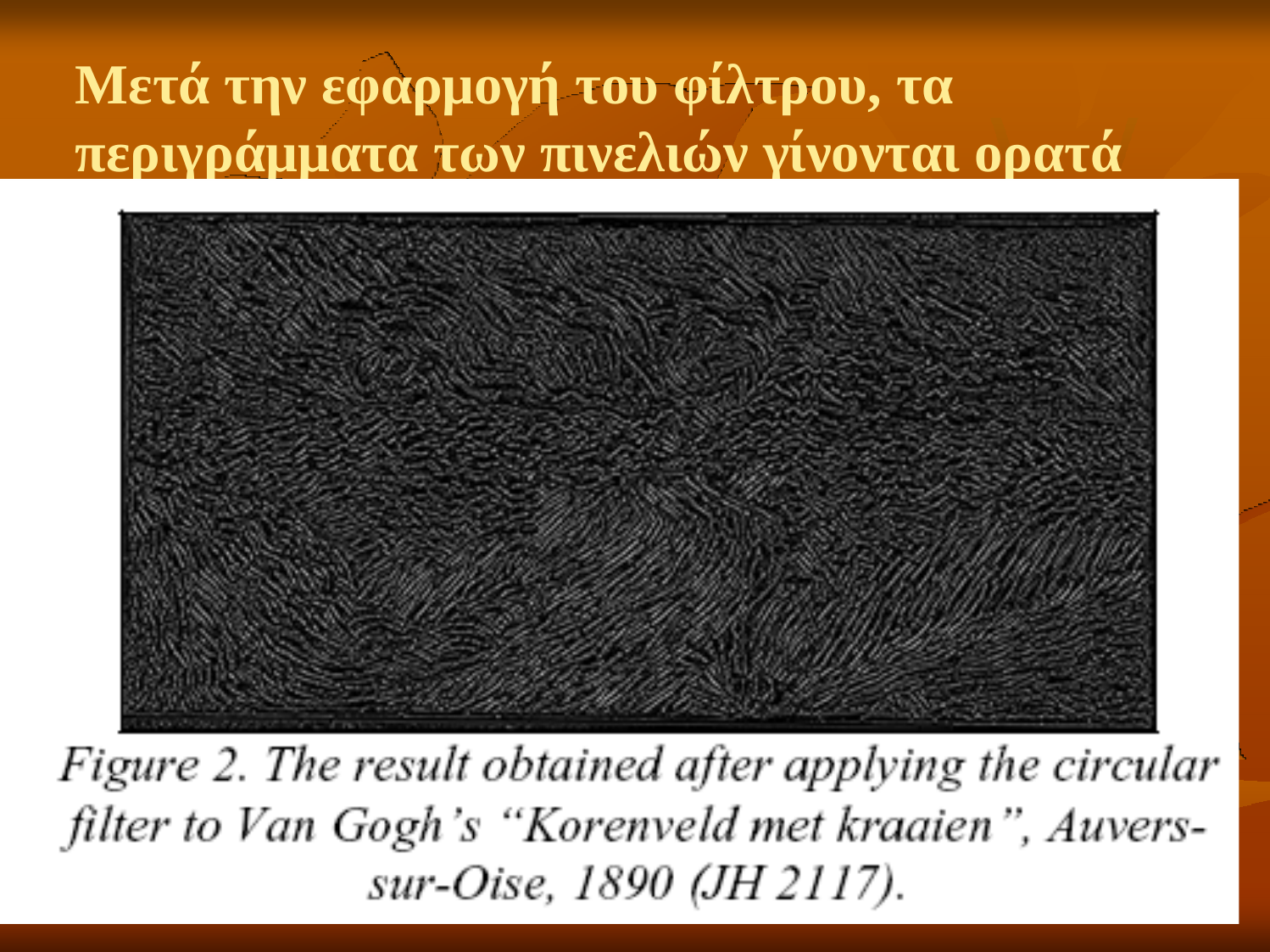

# Μετά την εφαρμογή του φίλτρου, τα περιγράμματα των πινελιών γίνονται ορατά